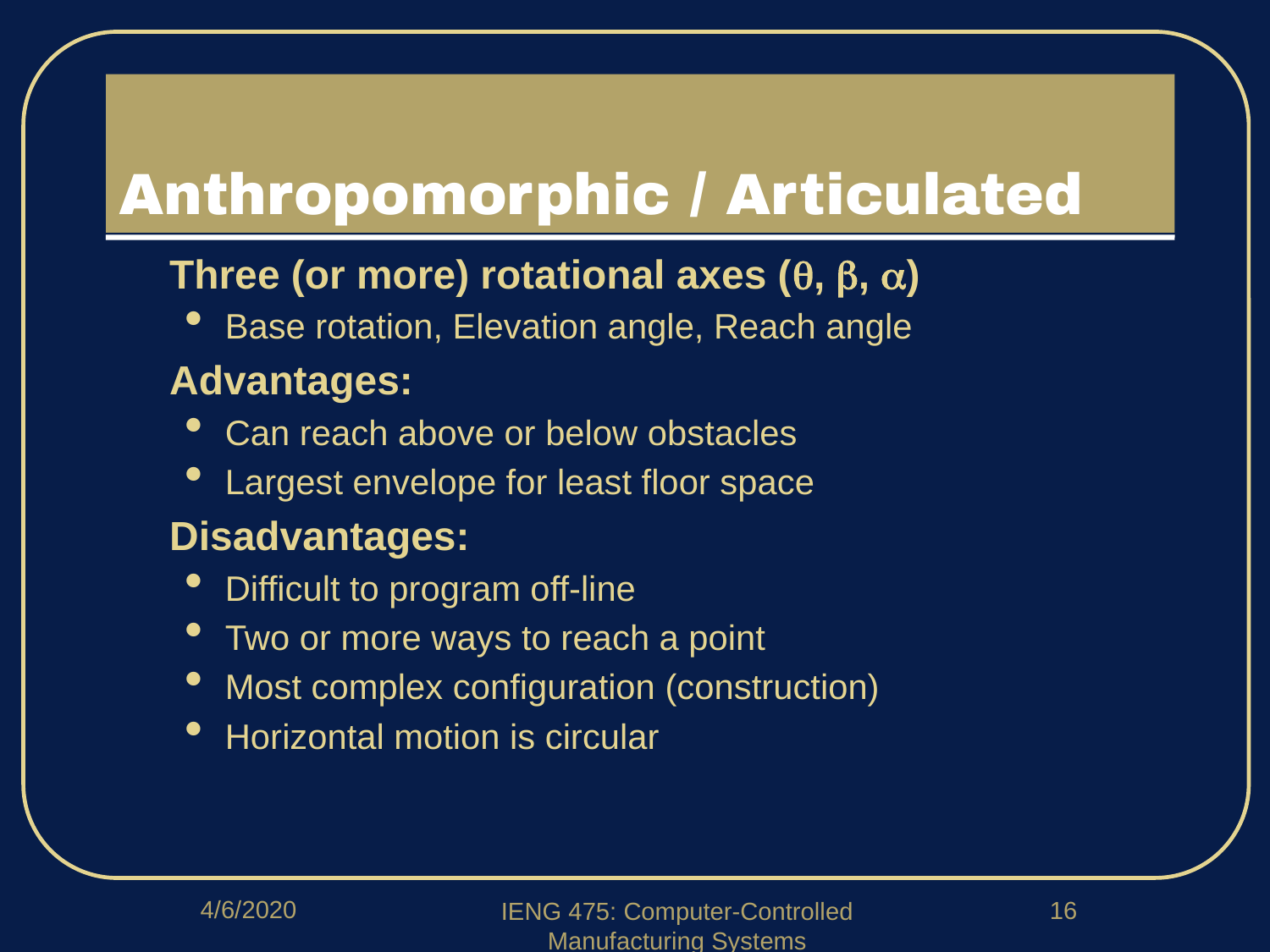

# Anthropomorphic / Articulated
Three (or more) rotational axes (θ, β, α)
Base rotation, Elevation angle, Reach angle
Advantages:
Can reach above or below obstacles
Largest envelope for least floor space
Disadvantages:
Difficult to program off-line
Two or more ways to reach a point
Most complex configuration (construction)
Horizontal motion is circular
4/6/2020
16
IENG 475: Computer-Controlled Manufacturing Systems